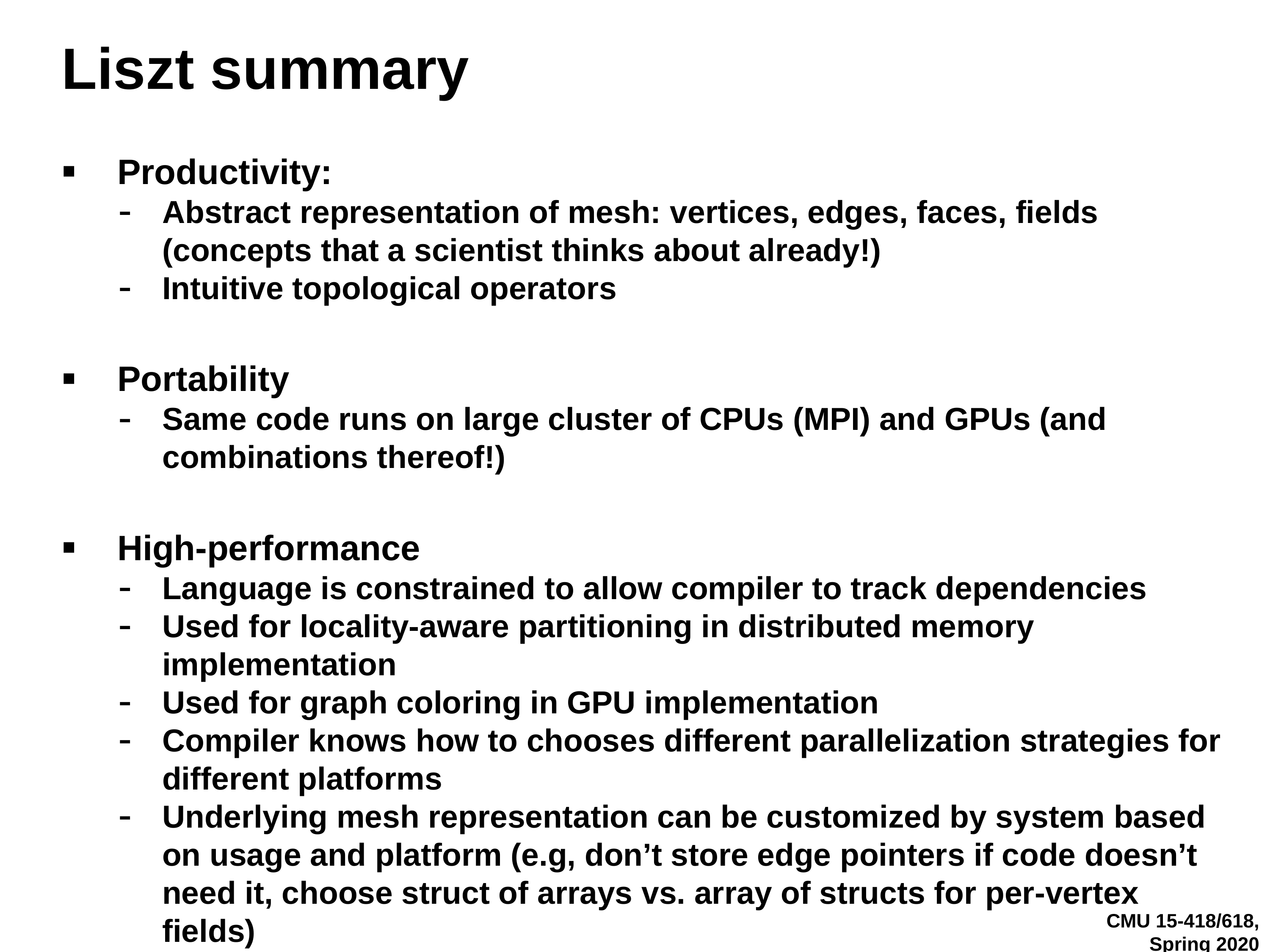

# Liszt summary
Productivity:
Abstract representation of mesh: vertices, edges, faces, fields (concepts that a scientist thinks about already!)
Intuitive topological operators

Portability
Same code runs on large cluster of CPUs (MPI) and GPUs (and combinations thereof!)

High-performance
Language is constrained to allow compiler to track dependencies
Used for locality-aware partitioning in distributed memory implementation
Used for graph coloring in GPU implementation
Compiler knows how to chooses different parallelization strategies for different platforms
Underlying mesh representation can be customized by system based on usage and platform (e.g, don’t store edge pointers if code doesn’t need it, choose struct of arrays vs. array of structs for per-vertex fields)